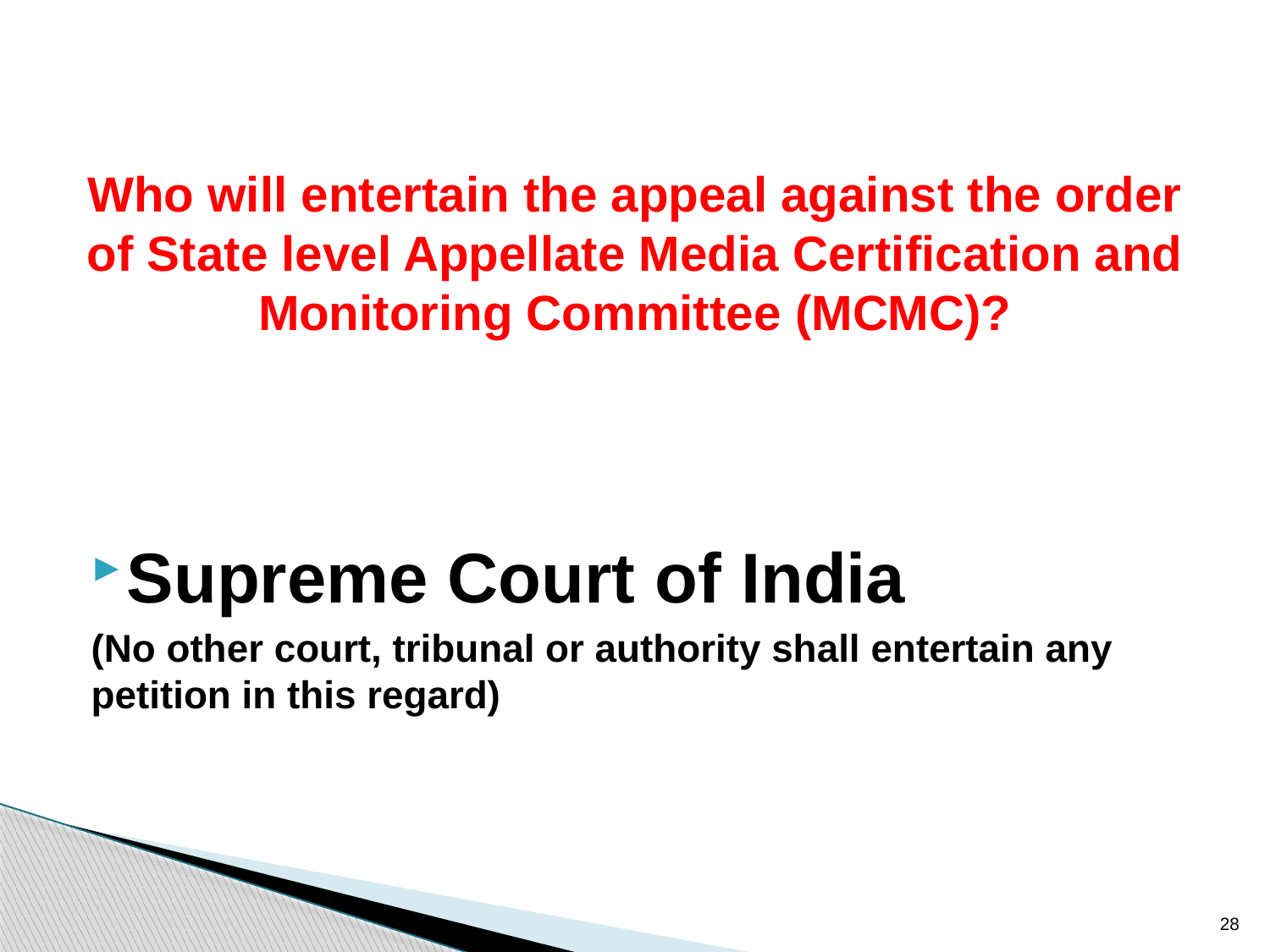

# Who will entertain the appeal against the order of State level Appellate Media Certification and Monitoring Committee (MCMC)?
Supreme Court of India
(No other court, tribunal or authority shall entertain any petition in this regard)

28